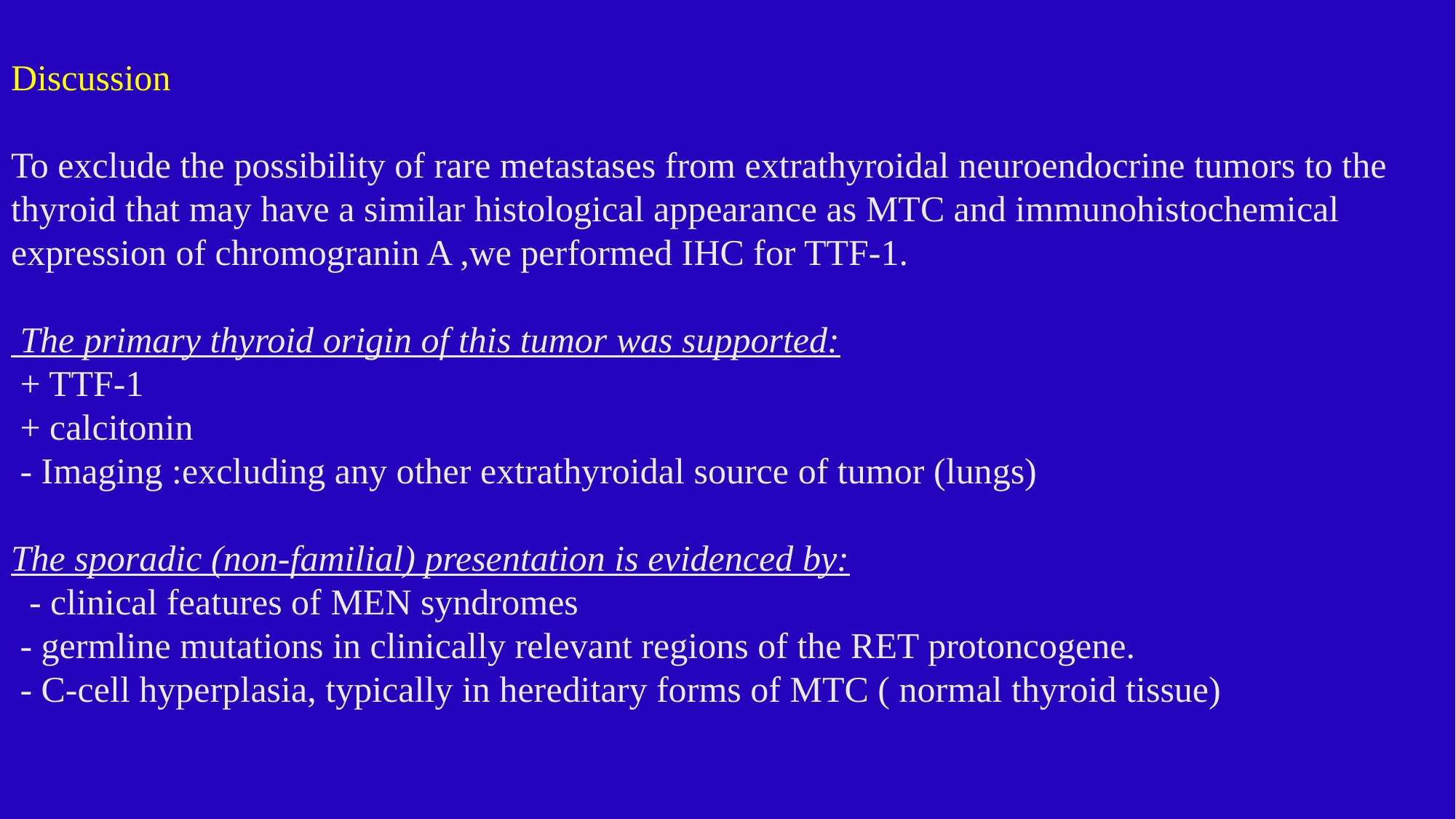

# Discussion To exclude the possibility of rare metastases from extrathyroidal neuroendocrine tumors to the thyroid that may have a similar histological appearance as MTC and immunohistochemical expression of chromogranin A ,we performed IHC for TTF-1. The primary thyroid origin of this tumor was supported: + TTF-1 + calcitonin - Imaging :excluding any other extrathyroidal source of tumor (lungs) The sporadic (non-familial) presentation is evidenced by: - clinical features of MEN syndromes - germline mutations in clinically relevant regions of the RET protoncogene. - C-cell hyperplasia, typically in hereditary forms of MTC ( normal thyroid tissue)